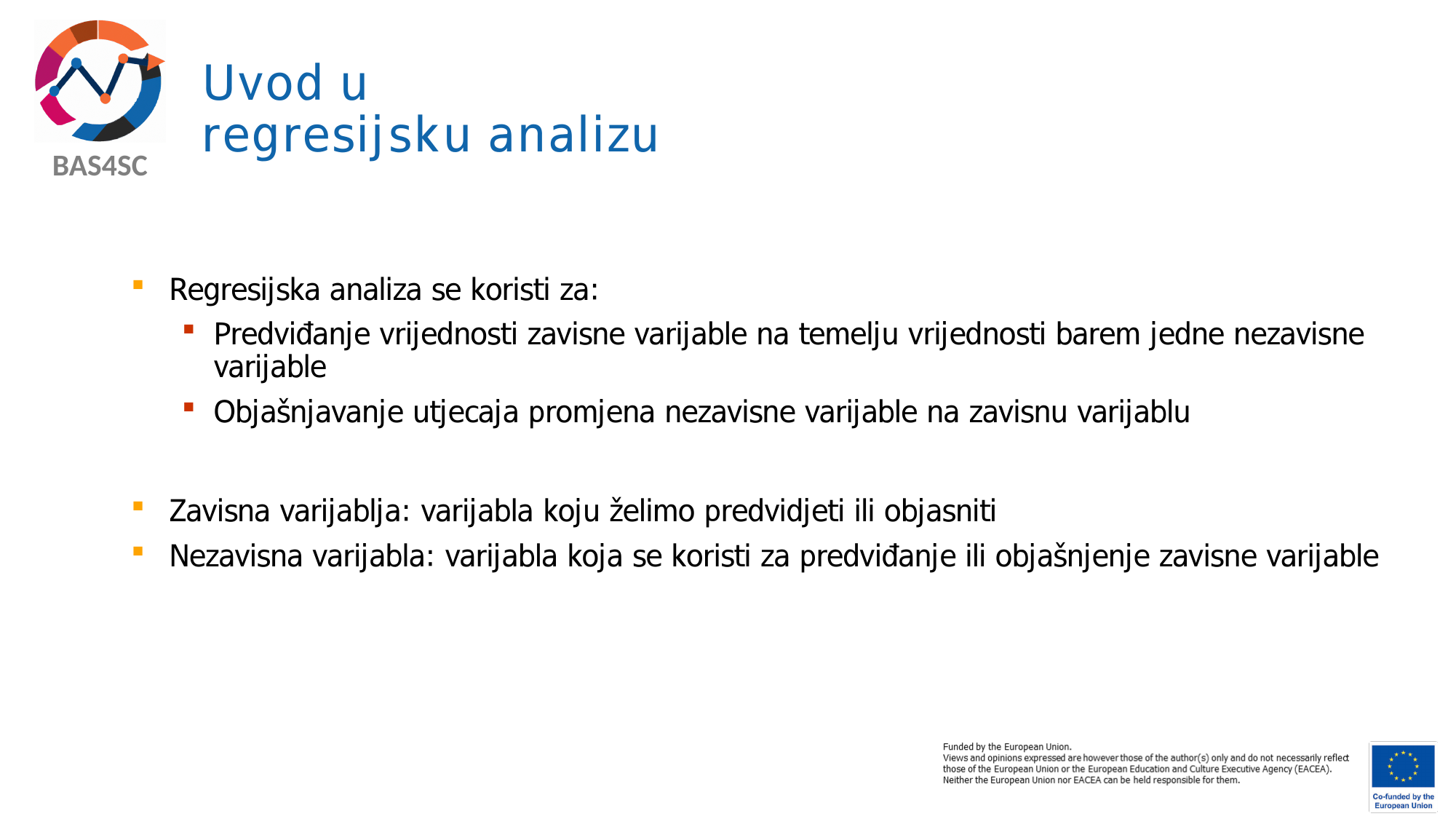

# Uvod u regresijsku analizu
Regresijska analiza se koristi za:
Predviđanje vrijednosti zavisne varijable na temelju vrijednosti barem jedne nezavisne varijable
Objašnjavanje utjecaja promjena nezavisne varijable na zavisnu varijablu

Zavisna varijablja: varijabla koju želimo predvidjeti ili objasniti
Nezavisna varijabla: varijabla koja se koristi za predviđanje ili objašnjenje zavisne varijable